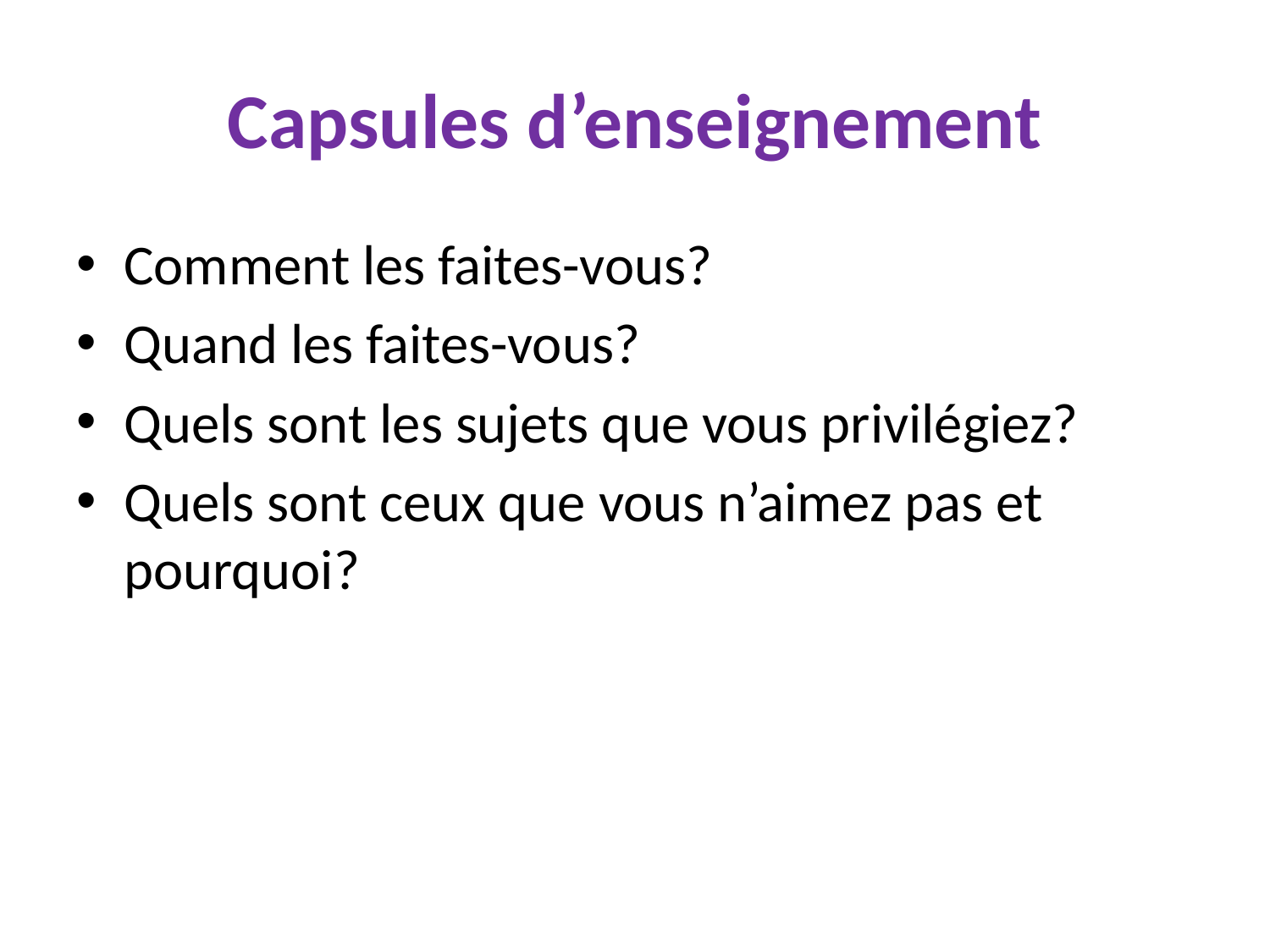

# Capsules d’enseignement
Comment les faites-vous?
Quand les faites-vous?
Quels sont les sujets que vous privilégiez?
Quels sont ceux que vous n’aimez pas et pourquoi?